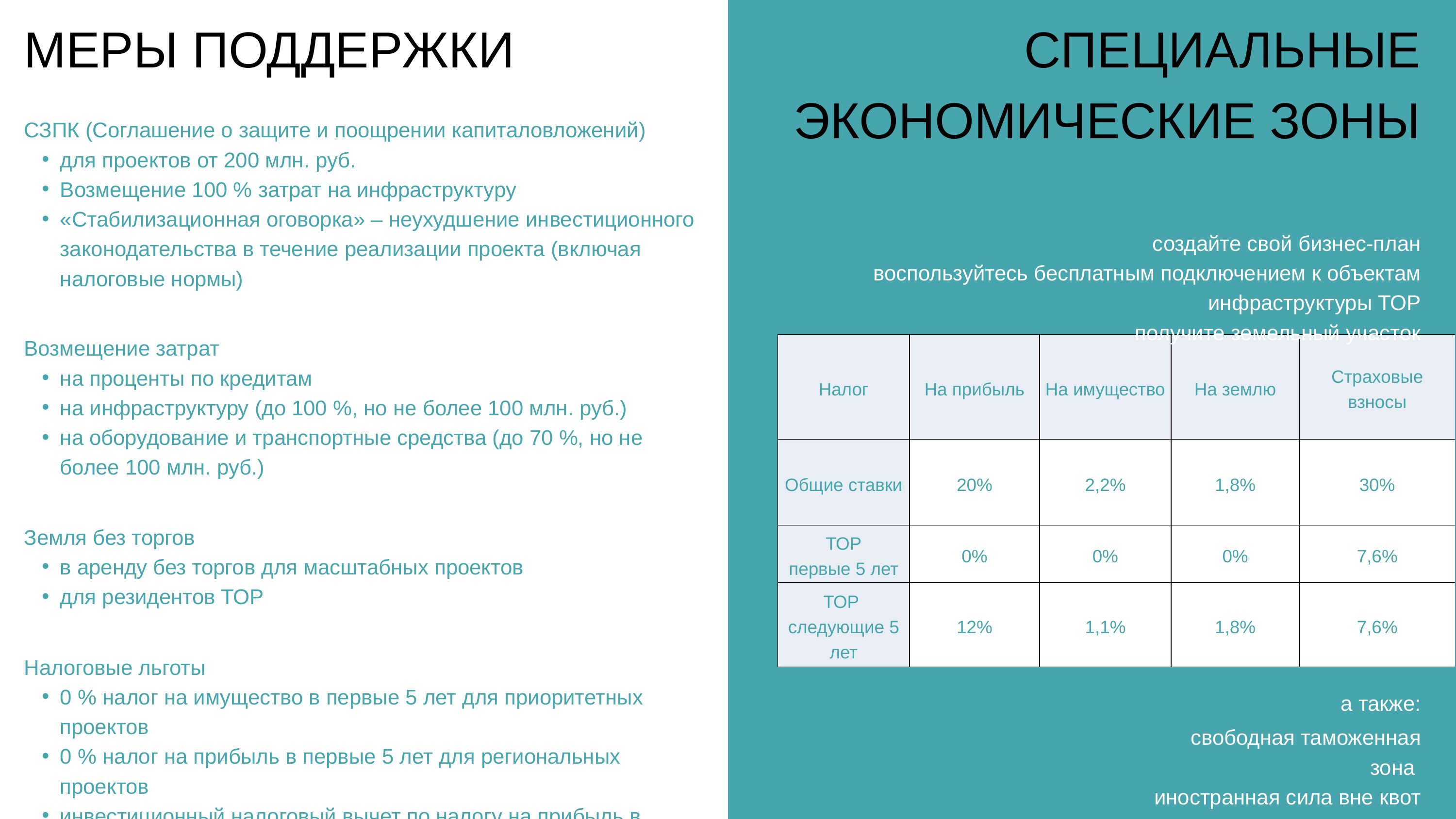

МЕРЫ ПОДДЕРЖКИ
СПЕЦИАЛЬНЫЕ ЭКОНОМИЧЕСКИЕ ЗОНЫ
СЗПК (Соглашение о защите и поощрении капиталовложений)
для проектов от 200 млн. руб.
Возмещение 100 % затрат на инфраструктуру
«Стабилизационная оговорка» – неухудшение инвестиционного законодательства в течение реализации проекта (включая налоговые нормы)
создайте свой бизнес-план
воспользуйтесь бесплатным подключением к объектам инфраструктуры ТОР
получите земельный участок
Возмещение затрат
на проценты по кредитам
на инфраструктуру (до 100 %, но не более 100 млн. руб.)
на оборудование и транспортные средства (до 70 %, но не более 100 млн. руб.)
| Налог | На прибыль | На имущество | На землю | Страховые взносы |
| --- | --- | --- | --- | --- |
| Общие ставки | 20% | 2,2% | 1,8% | 30% |
| ТОР первые 5 лет | 0% | 0% | 0% | 7,6% |
| ТОР следующие 5 лет | 12% | 1,1% | 1,8% | 7,6% |
Земля без торгов
в аренду без торгов для масштабных проектов
для резидентов ТОР
Налоговые льготы
0 % налог на имущество в первые 5 лет для приоритетных проектов
0 % налог на прибыль в первые 5 лет для региональных проектов
инвестиционный налоговый вычет по налогу на прибыль в размере 50 % инвестиционных затрат
а также:
свободная таможенная зона
иностранная сила вне квот